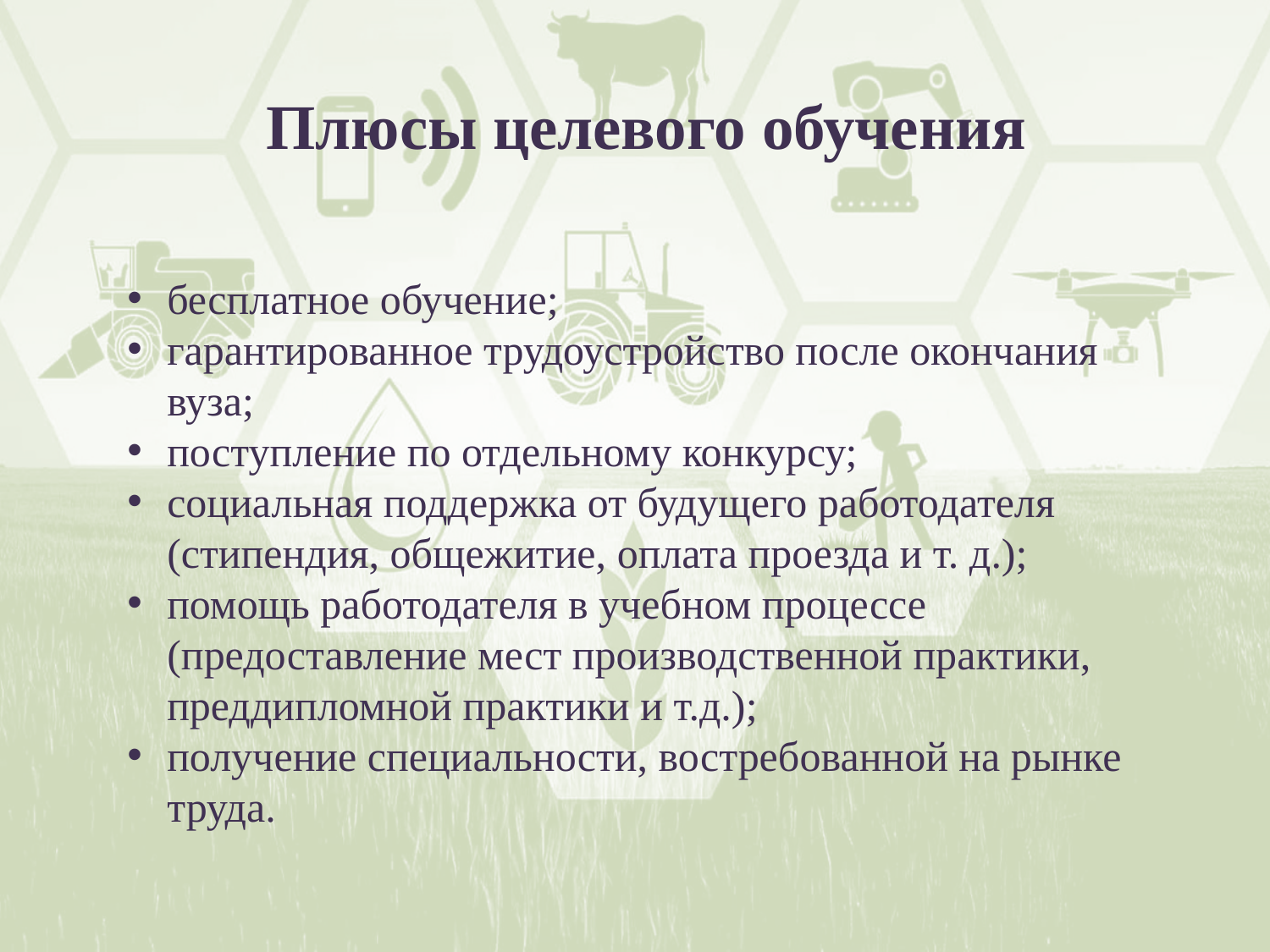

# Плюсы целевого обучения
бесплатное обучение;
гарантированное трудоустройство после окончания вуза;
поступление по отдельному конкурсу;
социальная поддержка от будущего работодателя (стипендия, общежитие, оплата проезда и т. д.);
помощь работодателя в учебном процессе (предоставление мест производственной практики, преддипломной практики и т.д.);
получение специальности, востребованной на рынке труда.